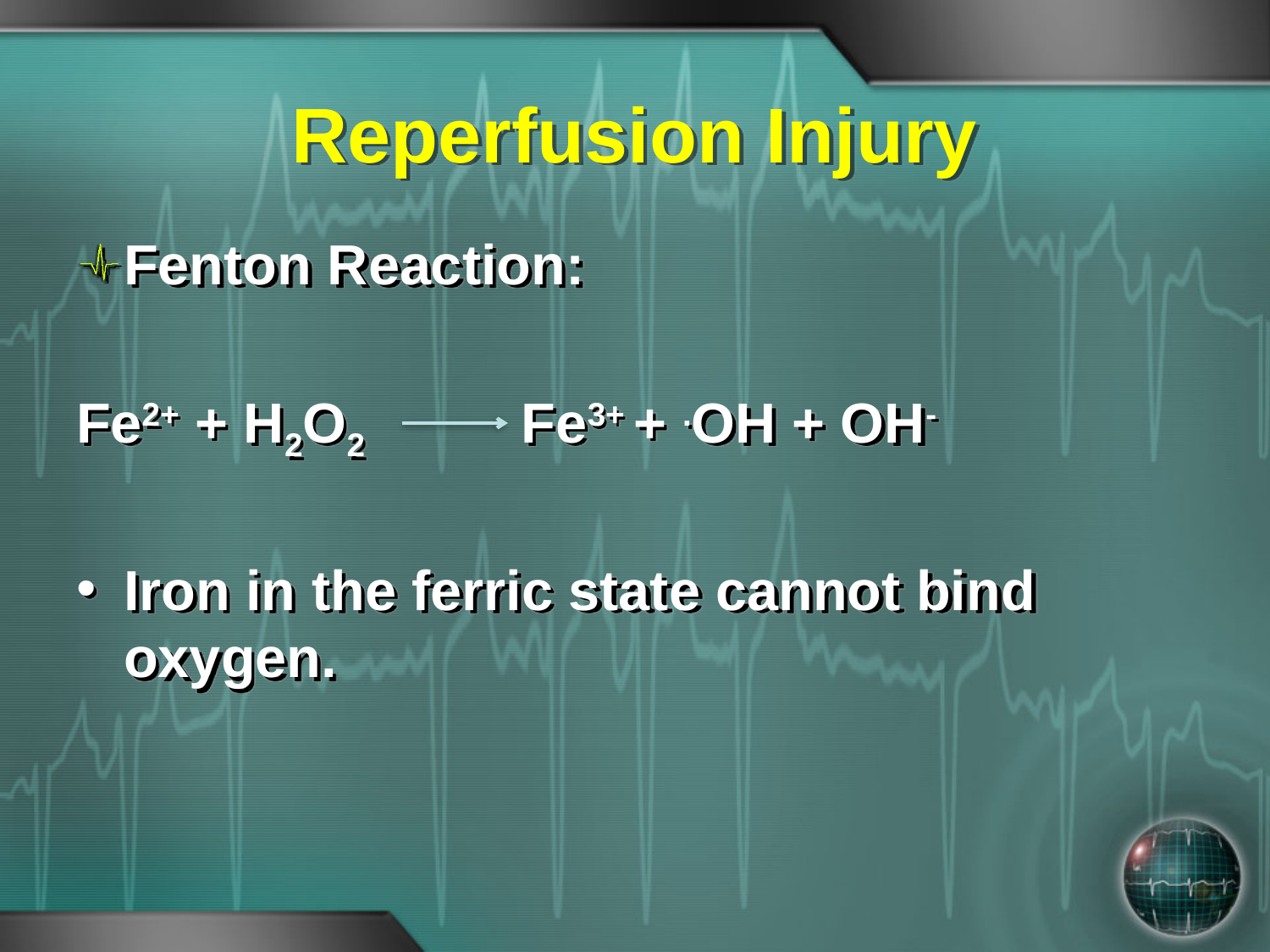

# Reperfusion Injury
Fenton Reaction:

Fe2+ + H2O2          Fe3+ + .OH + OH-

Iron in the ferric state cannot bind oxygen.